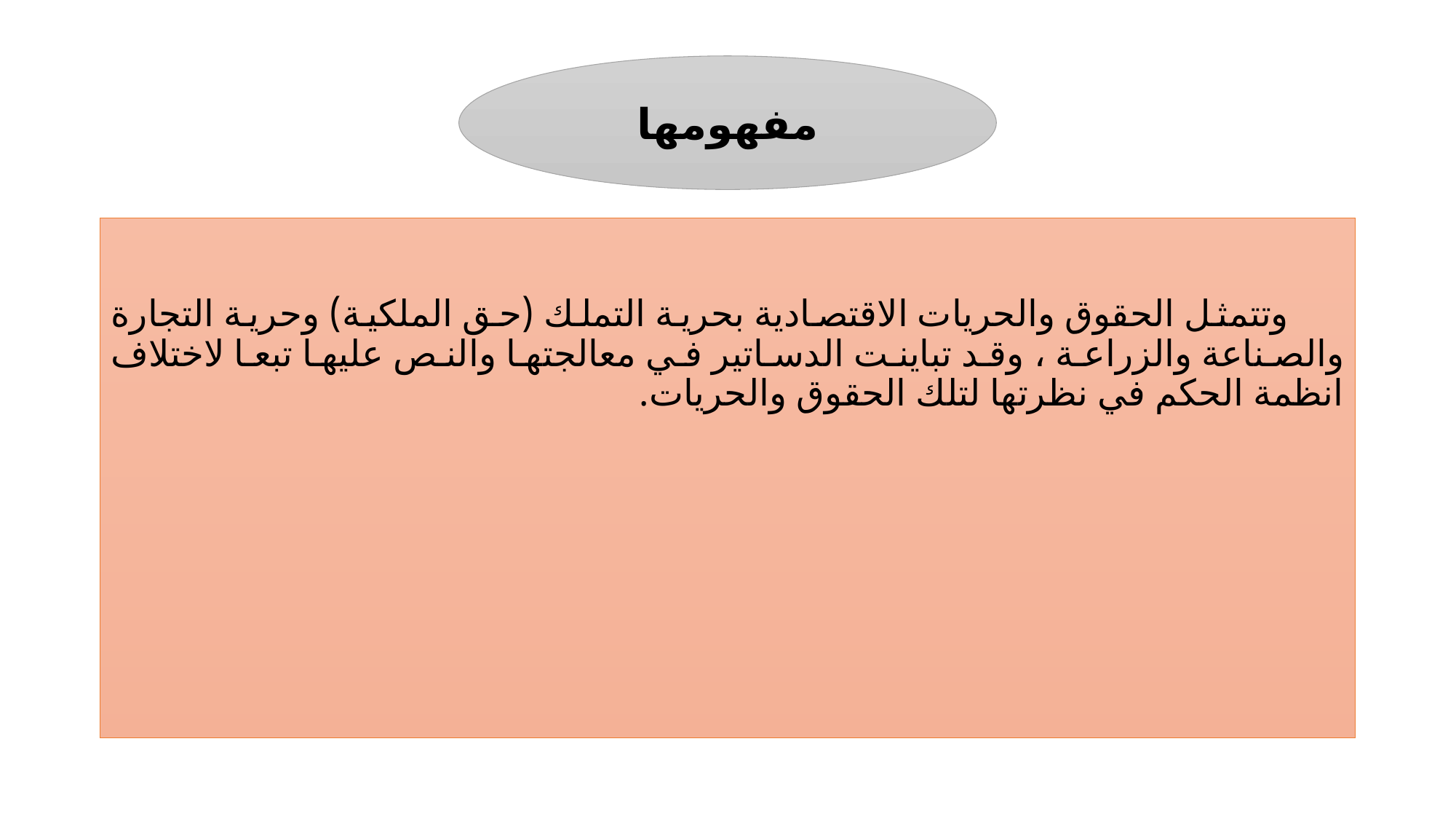

#
مفهومها

     وتتمثل الحقوق والحريات الاقتصادية بحرية التملك (حق الملكية) وحرية التجارة والصناعة والزراعة ، وقد تباينت الدساتير في معالجتها والنص عليها تبعا لاختلاف انظمة الحكم في نظرتها لتلك الحقوق والحريات.